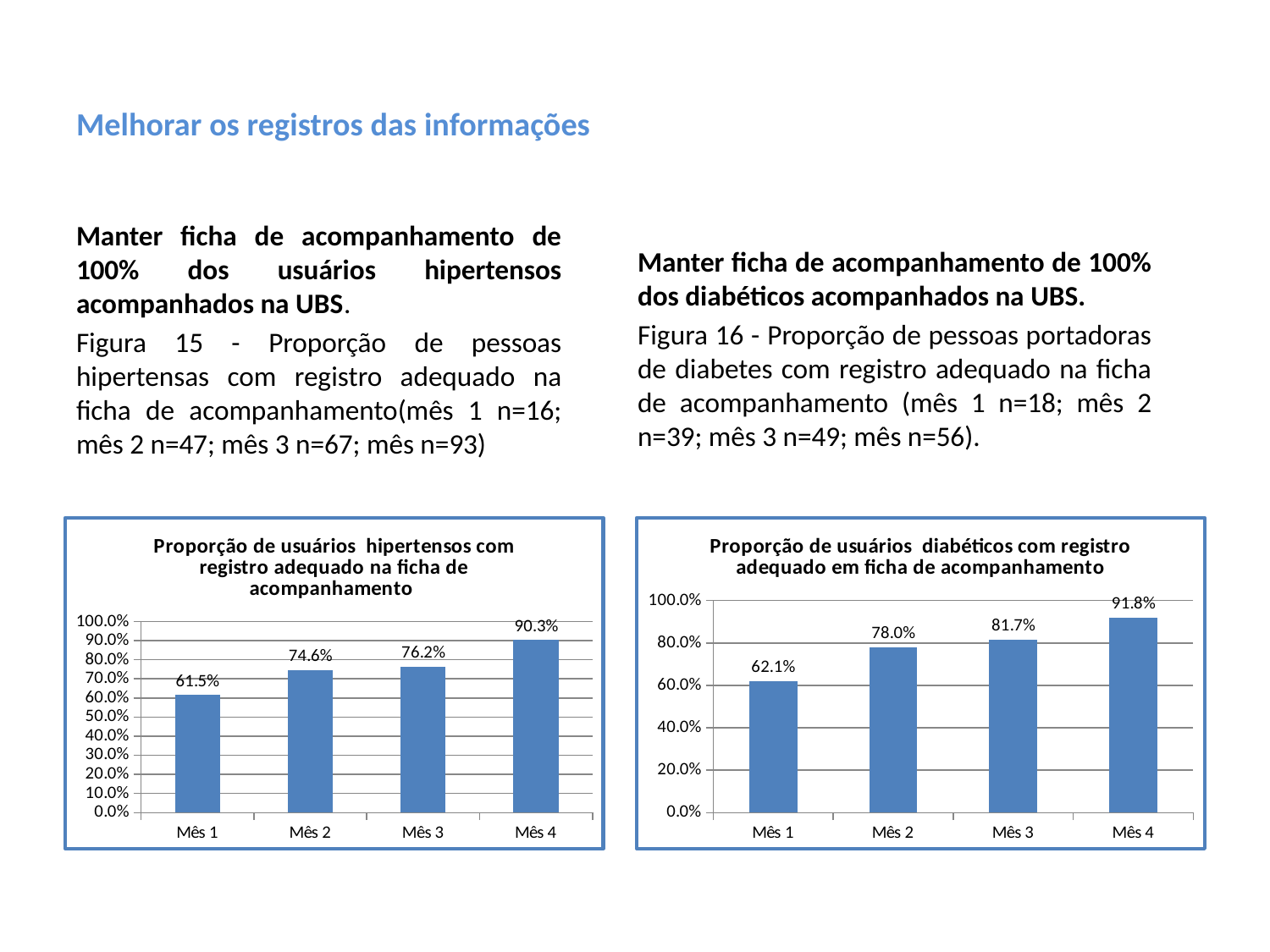

# Melhorar os registros das informações
Manter ficha de acompanhamento de 100% dos diabéticos acompanhados na UBS.
Figura 16 - Proporção de pessoas portadoras de diabetes com registro adequado na ficha de acompanhamento (mês 1 n=18; mês 2 n=39; mês 3 n=49; mês n=56).

Manter ficha de acompanhamento de 100% dos usuários hipertensos acompanhados na UBS.
Figura 15 - Proporção de pessoas hipertensas com registro adequado na ficha de acompanhamento(mês 1 n=16; mês 2 n=47; mês 3 n=67; mês n=93)

### Chart: Proporção de usuários  diabéticos com registro adequado em ficha de acompanhamento

| Category | Proporção de diabéticos com registro adequado em ficha de acompanhamento |
|---|---|
| Mês 1 | 0.6206896551724169 |
| Mês 2 | 0.78 |
| Mês 3 | 0.8166666666666665 |
| Mês 4 | 0.9180327868852423 |

### Chart: Proporção de usuários  hipertensos com registro adequado na ficha de acompanhamento

| Category | Proporção de hipertensos com registro adequado na ficha de acompanhamento  |
|---|---|
| Mês 1 | 0.6153846153846156 |
| Mês 2 | 0.746031746031746 |
| Mês 3 | 0.7619047619047619 |
| Mês 4 | 0.9029126213592226 |